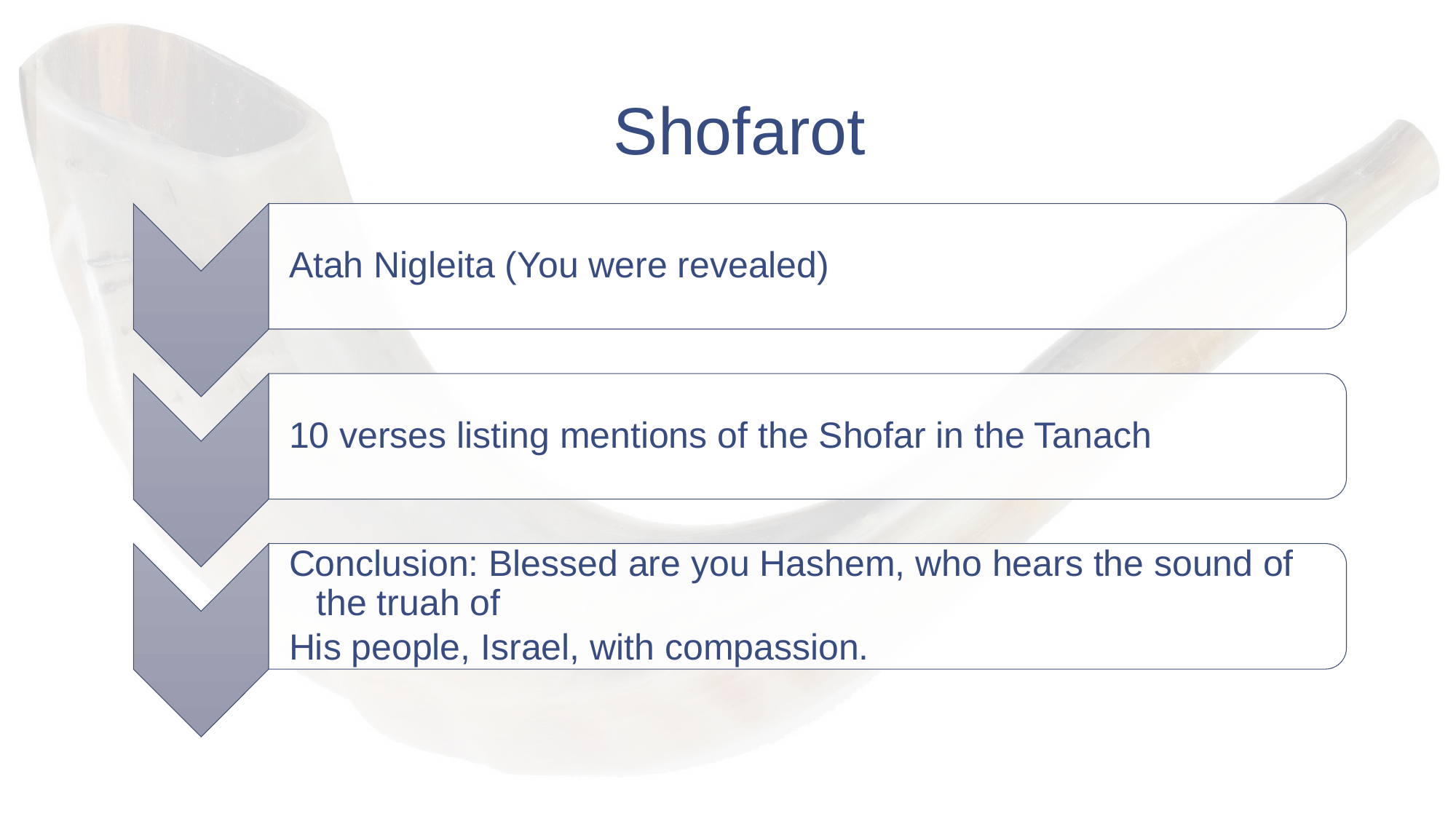

# Shofarot

Atah Nigleita (You were revealed)

10 verses listing mentions of the Shofar in the Tanach

Conclusion: Blessed are you Hashem, who hears the sound of the truah of
His people, Israel, with compassion.